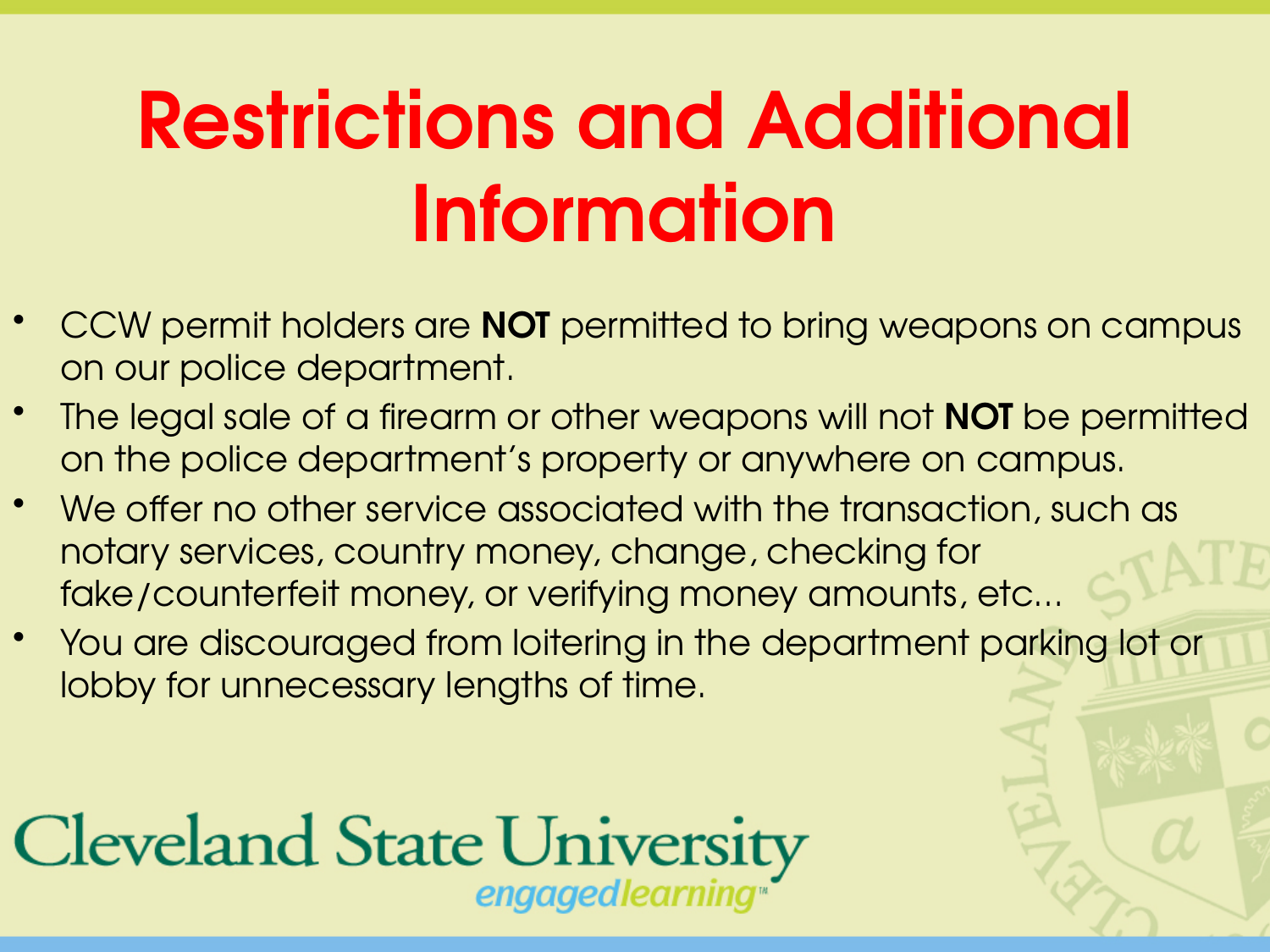

# Restrictions and Additional Information
CCW permit holders are NOT permitted to bring weapons on campus on our police department.
The legal sale of a firearm or other weapons will not NOT be permitted on the police department’s property or anywhere on campus.
We offer no other service associated with the transaction, such as notary services, country money, change, checking for fake/counterfeit money, or verifying money amounts, etc…
You are discouraged from loitering in the department parking lot or lobby for unnecessary lengths of time.